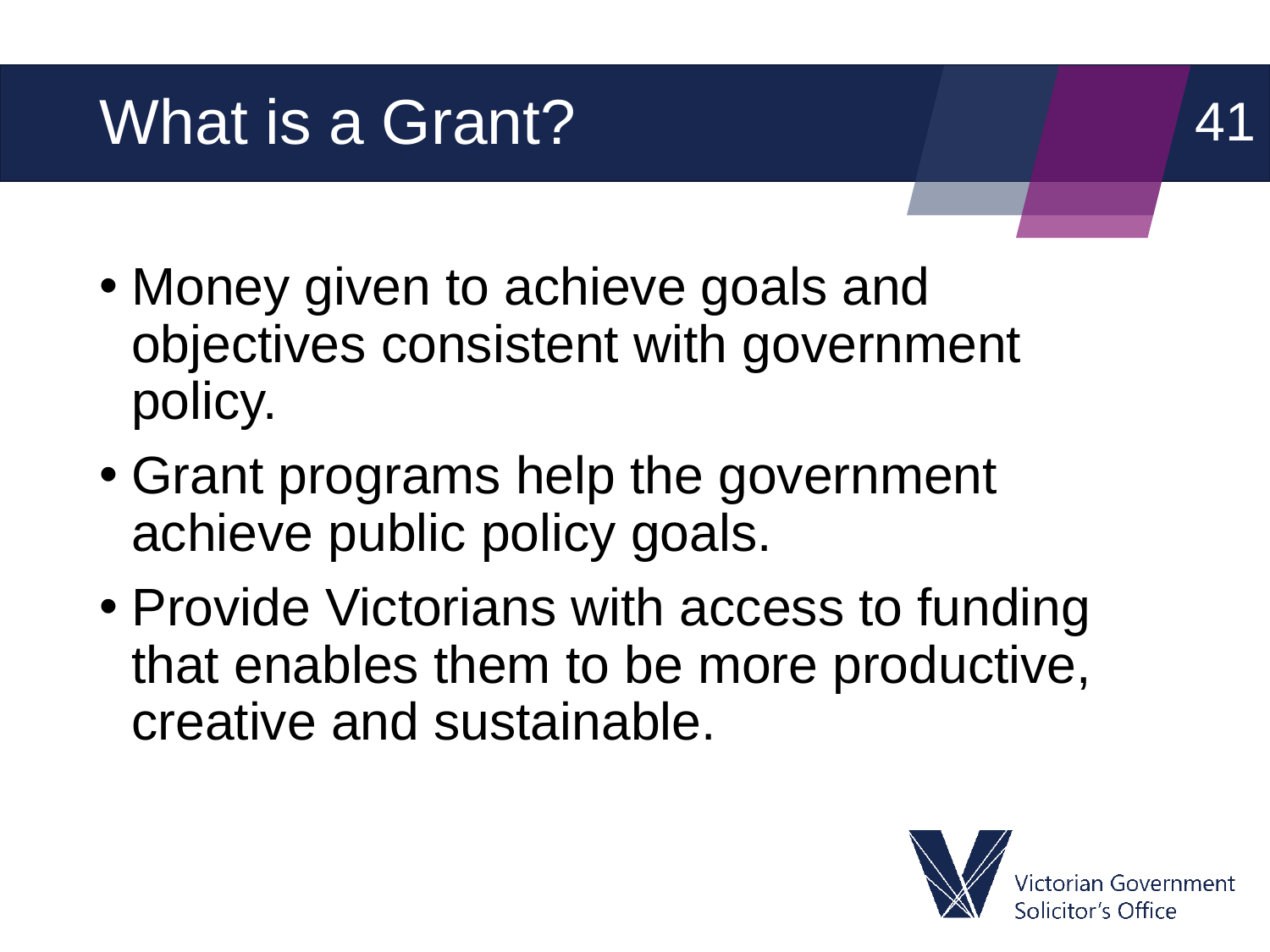

41
# What is a Grant?
Money given to achieve goals and objectives consistent with government policy.
Grant programs help the government achieve public policy goals.
Provide Victorians with access to funding that enables them to be more productive, creative and sustainable.